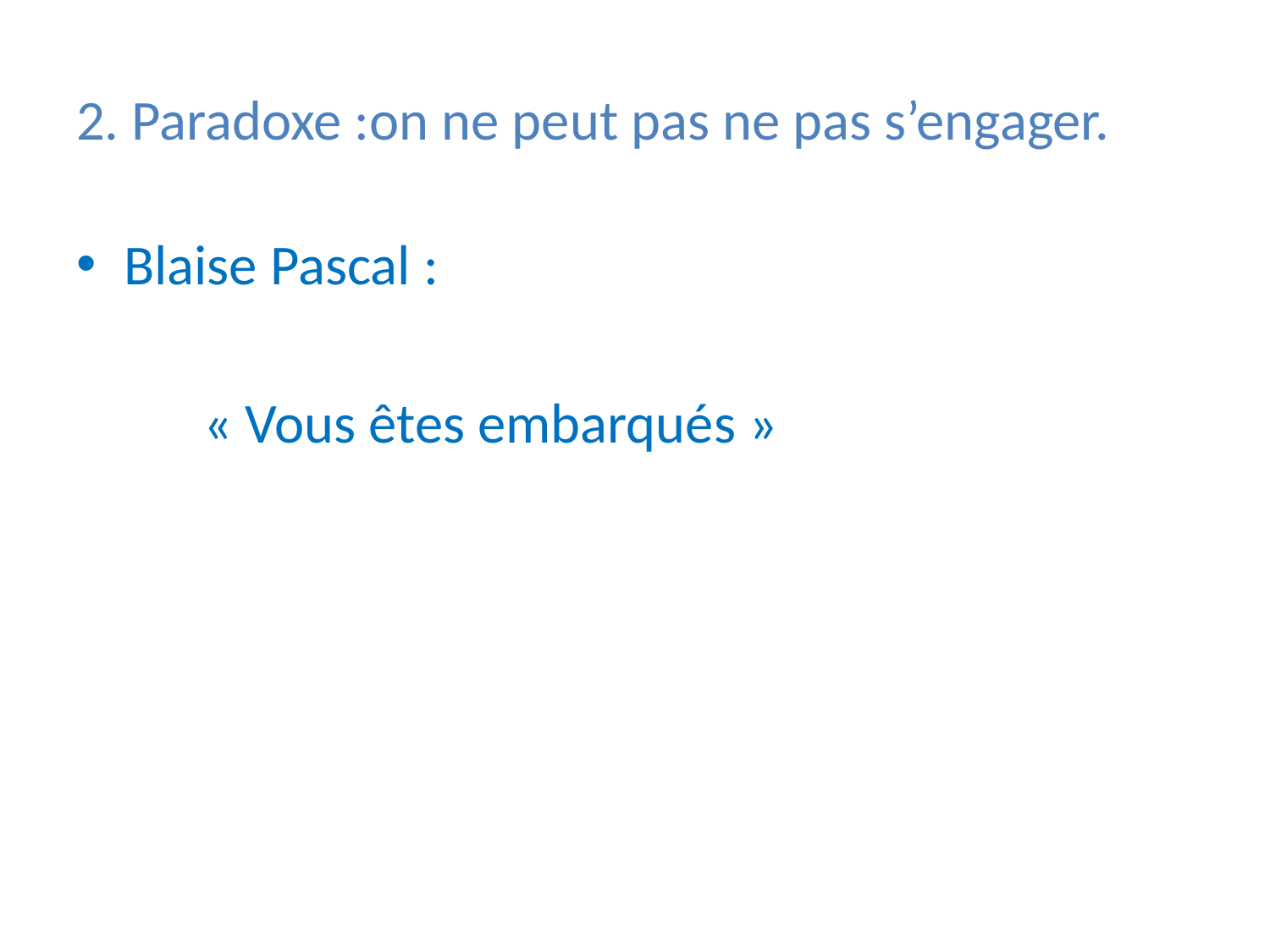

# 2. Paradoxe :on ne peut pas ne pas s’engager.
Blaise Pascal :

	« Vous êtes embarqués »